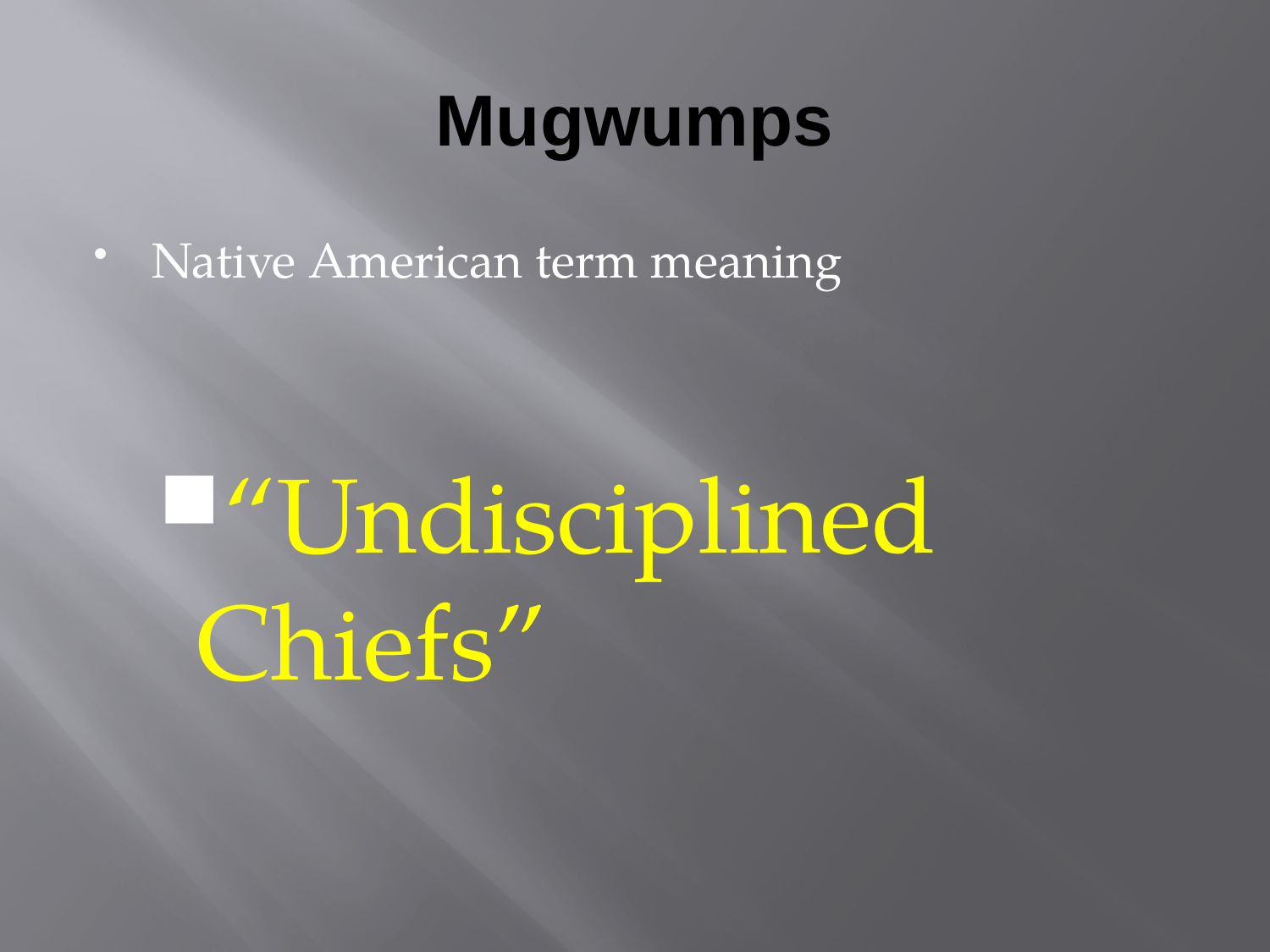

# Mugwumps
Native American term meaning

“Undisciplined Chiefs”